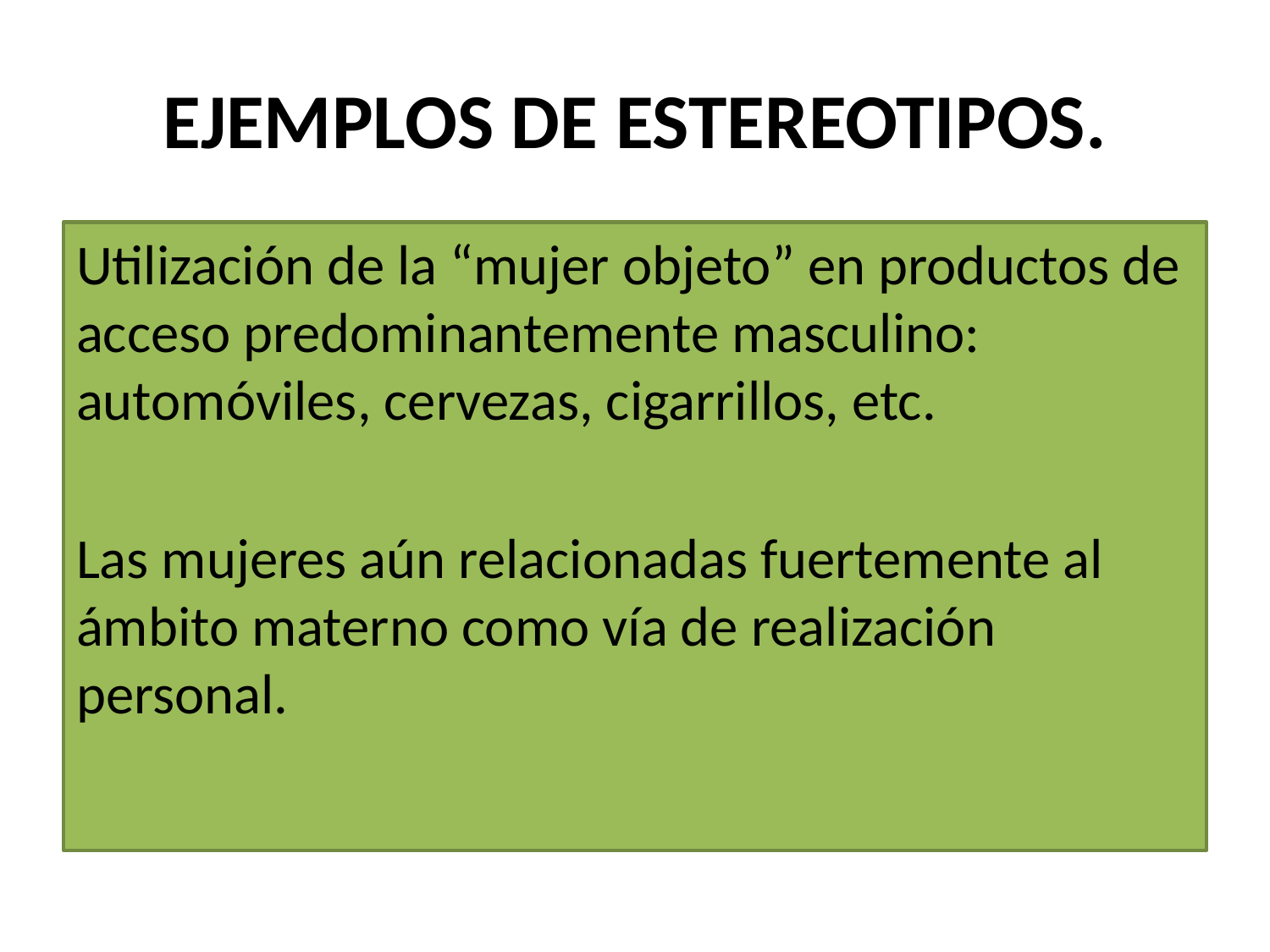

# EJEMPLOS DE ESTEREOTIPOS.
Utilización de la “mujer objeto” en productos de acceso predominantemente masculino: automóviles, cervezas, cigarrillos, etc.

Las mujeres aún relacionadas fuertemente al ámbito materno como vía de realización personal.